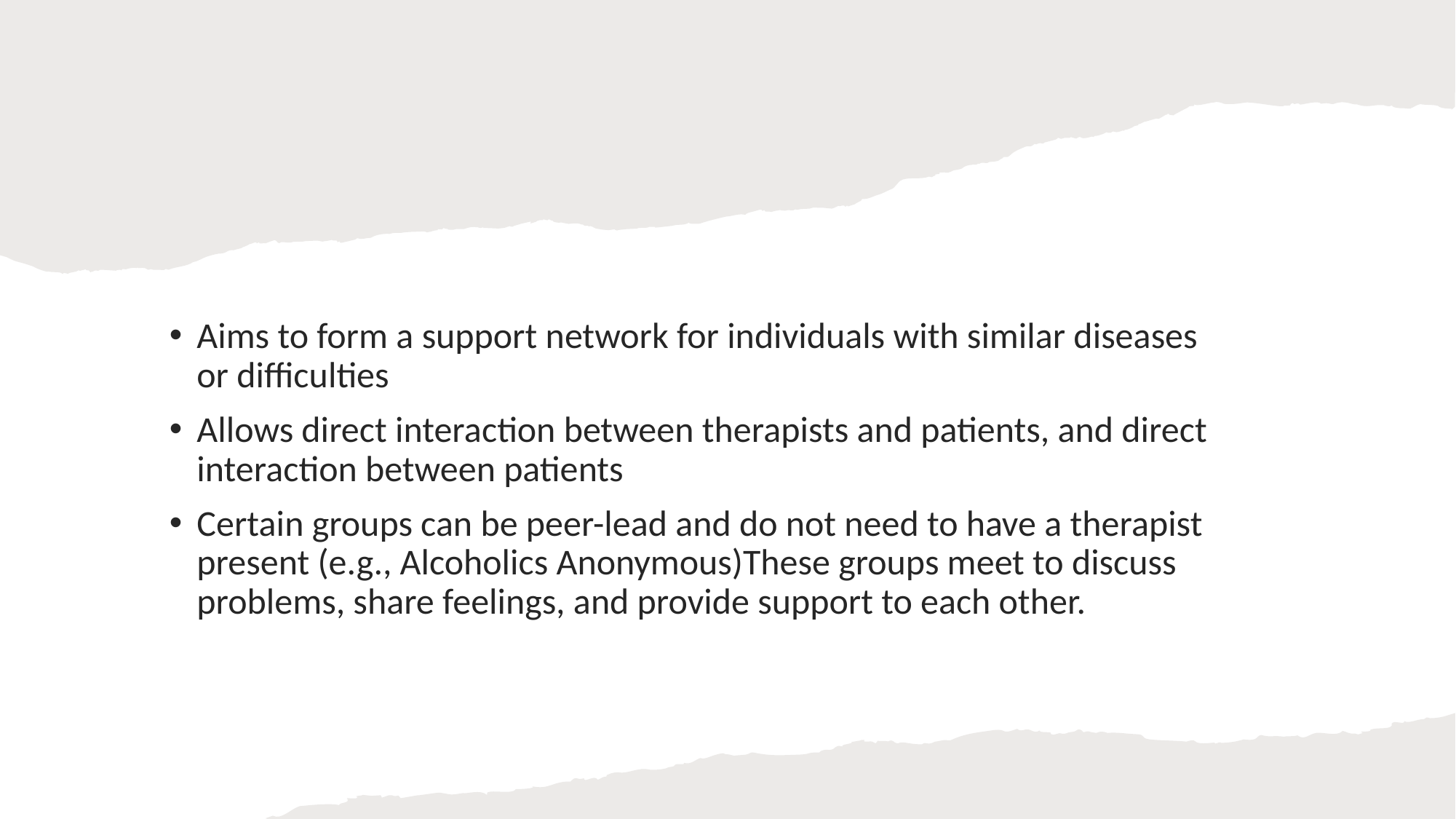

#
Aims to form a support network for individuals with similar diseases or difficulties
Allows direct interaction between therapists and patients, and direct interaction between patients
Certain groups can be peer-lead and do not need to have a therapist present (e.g., Alcoholics Anonymous)These groups meet to discuss problems, share feelings, and provide support to each other.